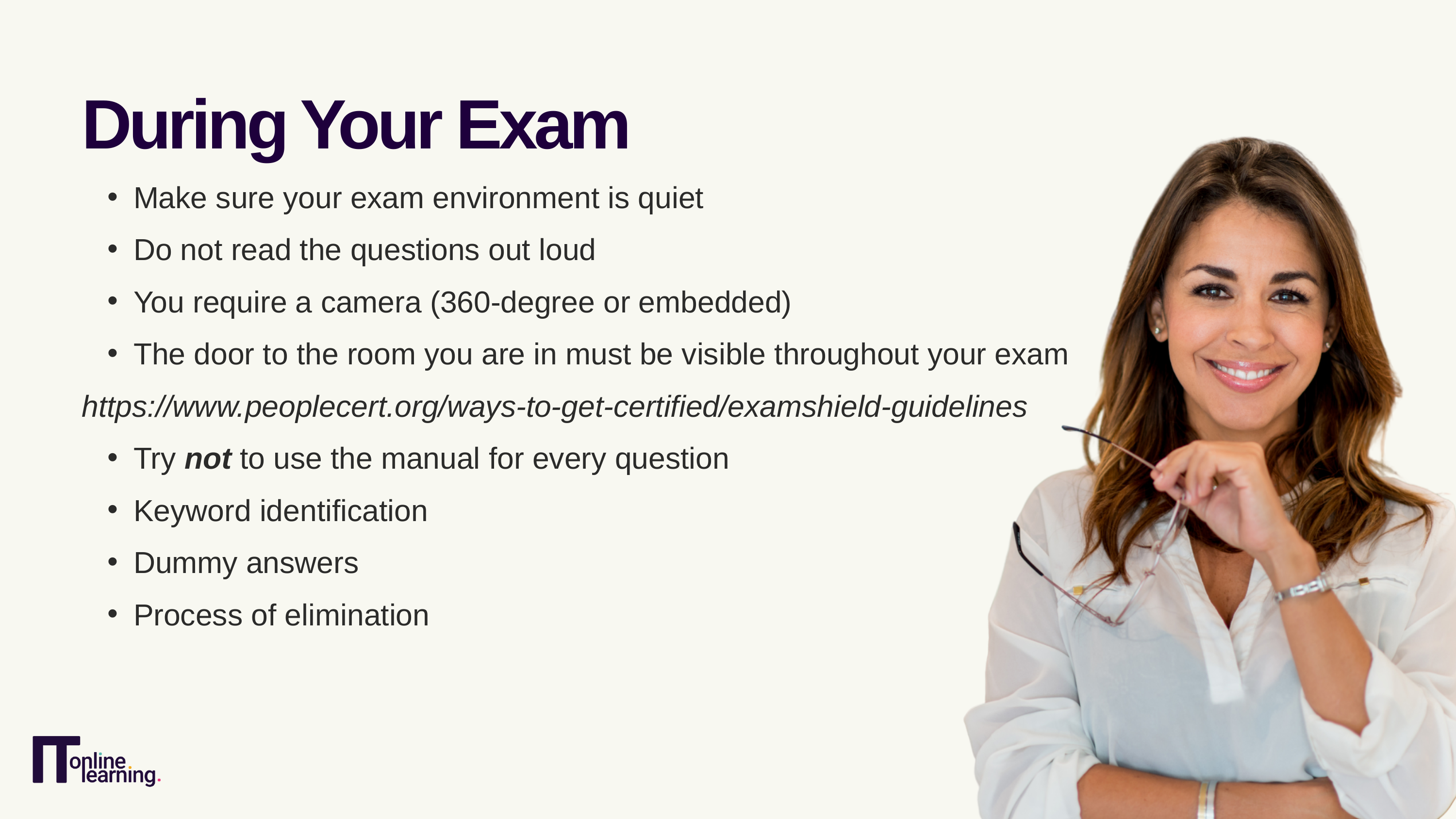

During Your Exam

Make sure your exam environment is quiet
Do not read the questions out loud
You require a camera (360-degree or embedded)
The door to the room you are in must be visible throughout your exam
https://www.peoplecert.org/ways-to-get-certified/examshield-guidelines
Try not to use the manual for every question
Keyword identification
Dummy answers
Process of elimination